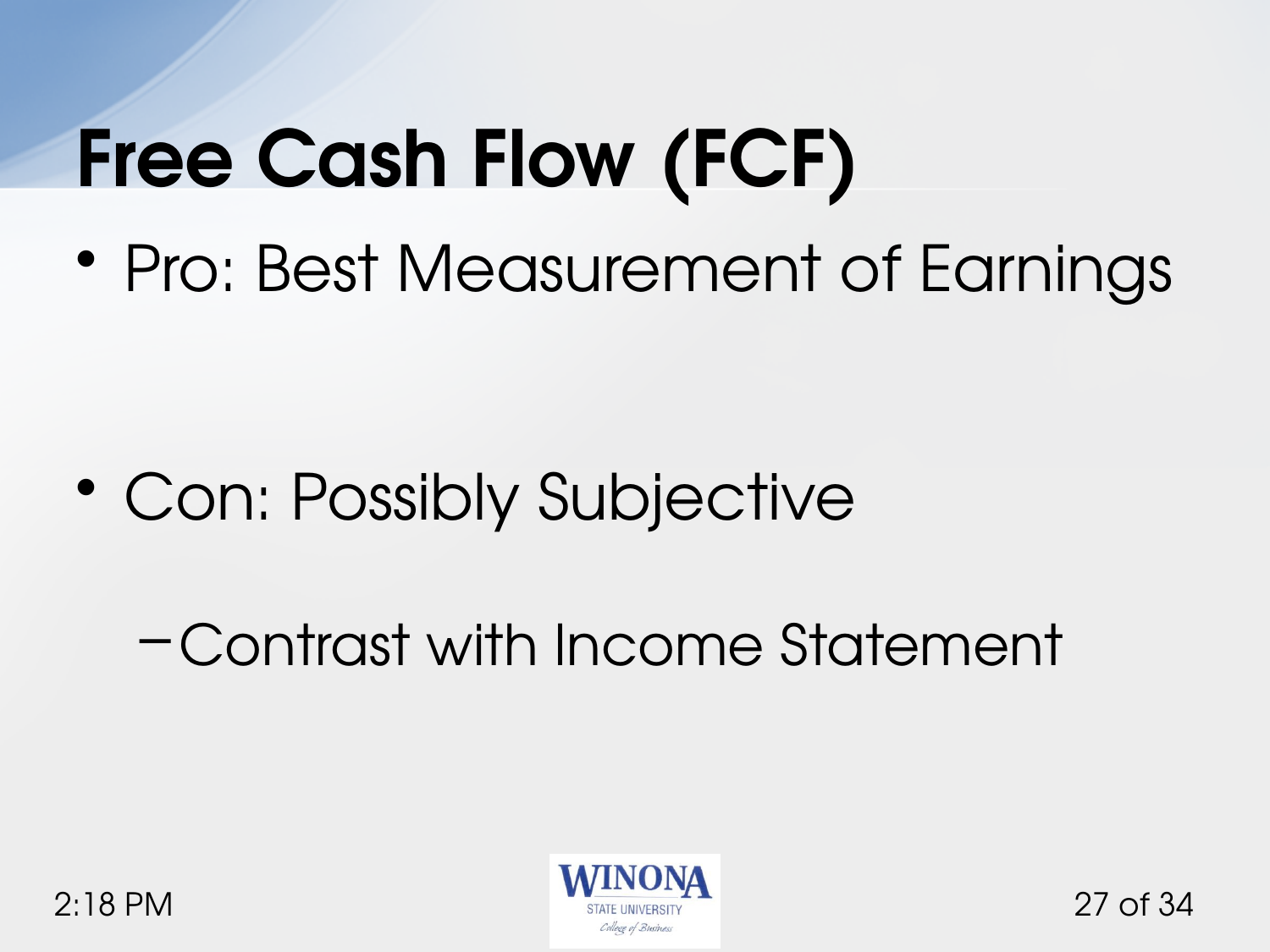

# Free Cash Flow (FCF)
Pro: Best Measurement of Earnings

Con: Possibly Subjective

Contrast with Income Statement